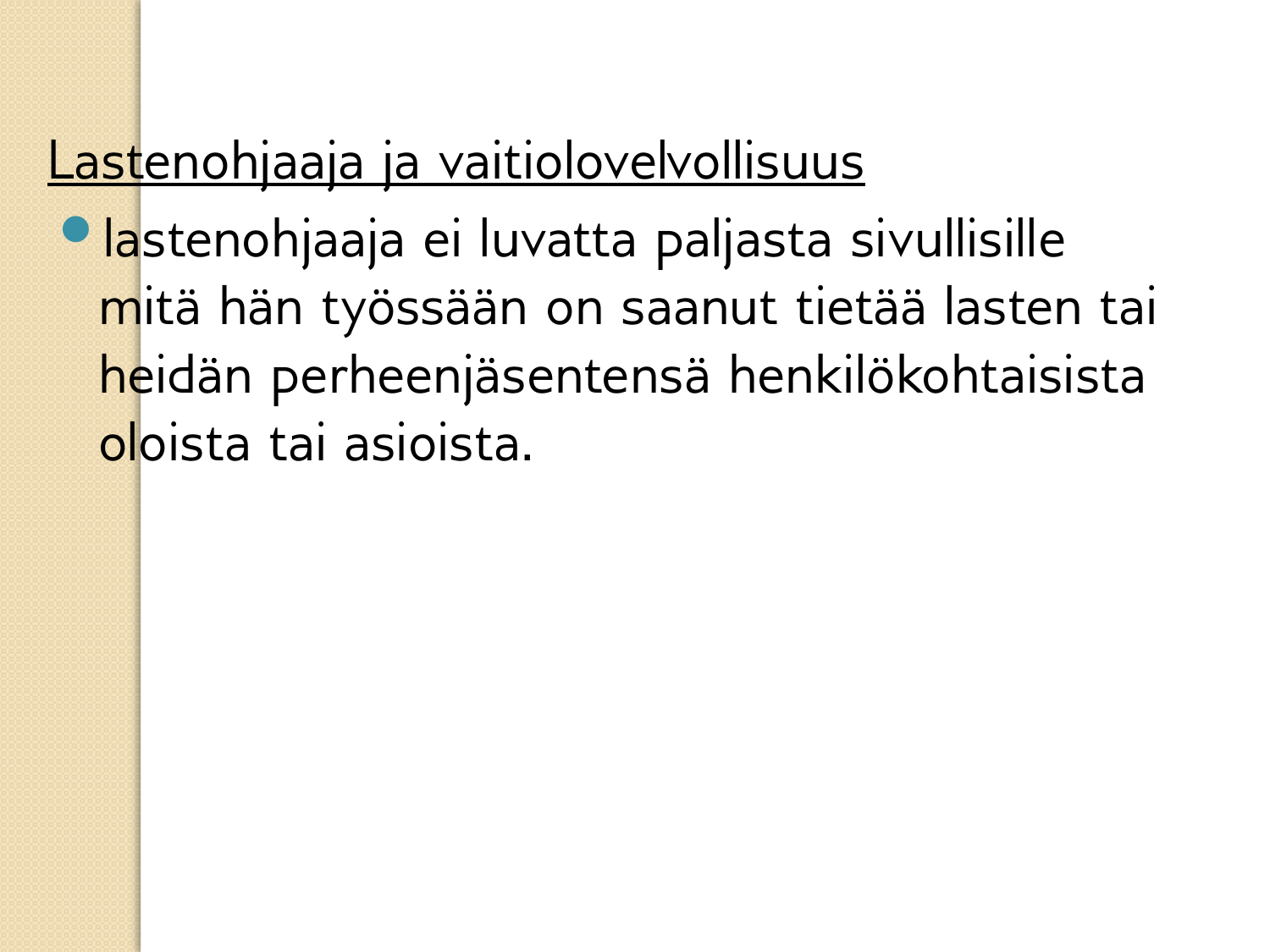

Lastenohjaaja ja vaitiolovelvollisuus
lastenohjaaja ei luvatta paljasta sivullisille mitä hän työssään on saanut tietää lasten tai heidän perheenjäsentensä henkilökohtaisista oloista tai asioista.